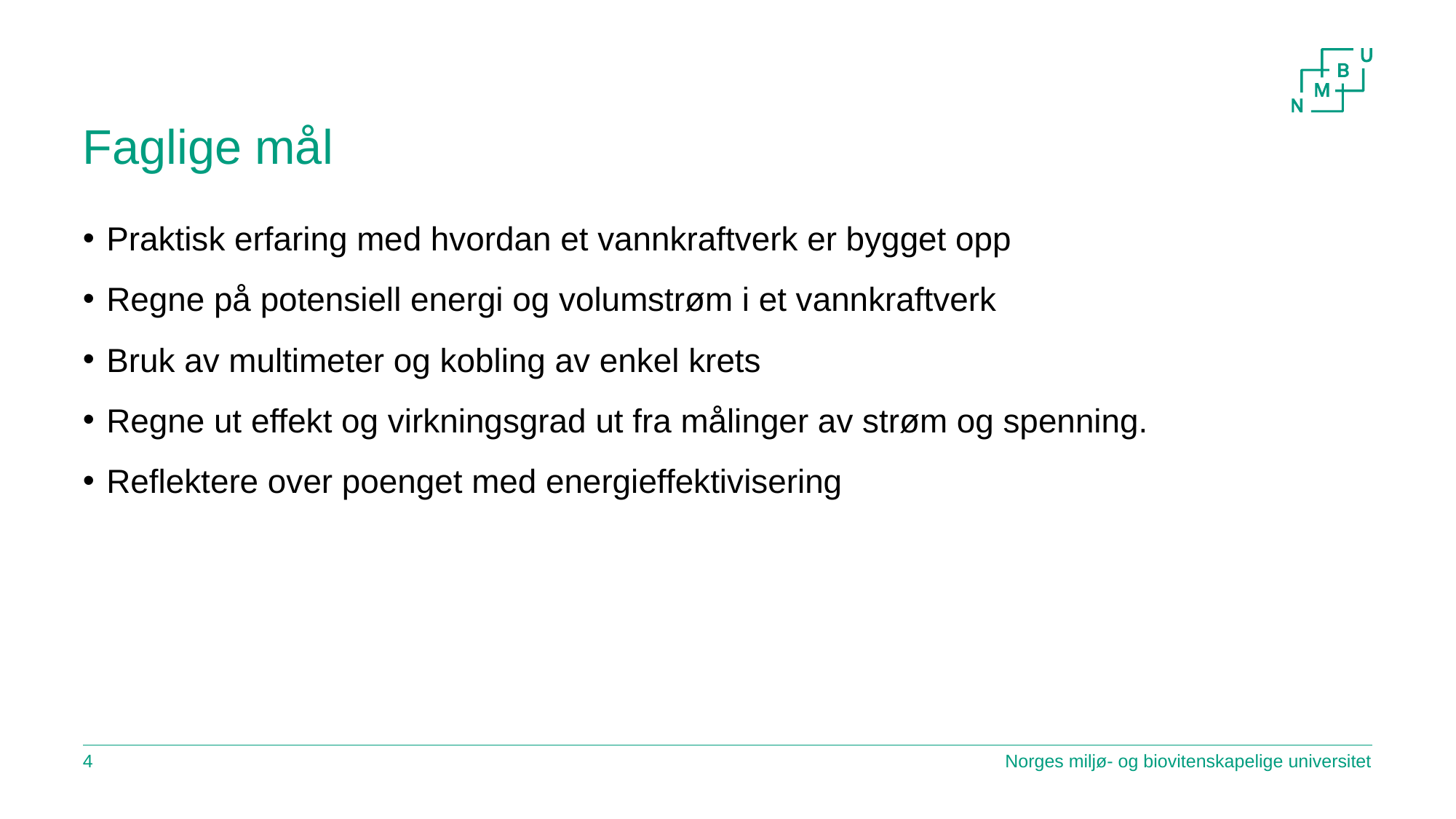

# Faglige mål
Praktisk erfaring med hvordan et vannkraftverk er bygget opp
Regne på potensiell energi og volumstrøm i et vannkraftverk
Bruk av multimeter og kobling av enkel krets
Regne ut effekt og virkningsgrad ut fra målinger av strøm og spenning.
Reflektere over poenget med energieffektivisering

4
Norges miljø- og biovitenskapelige universitet